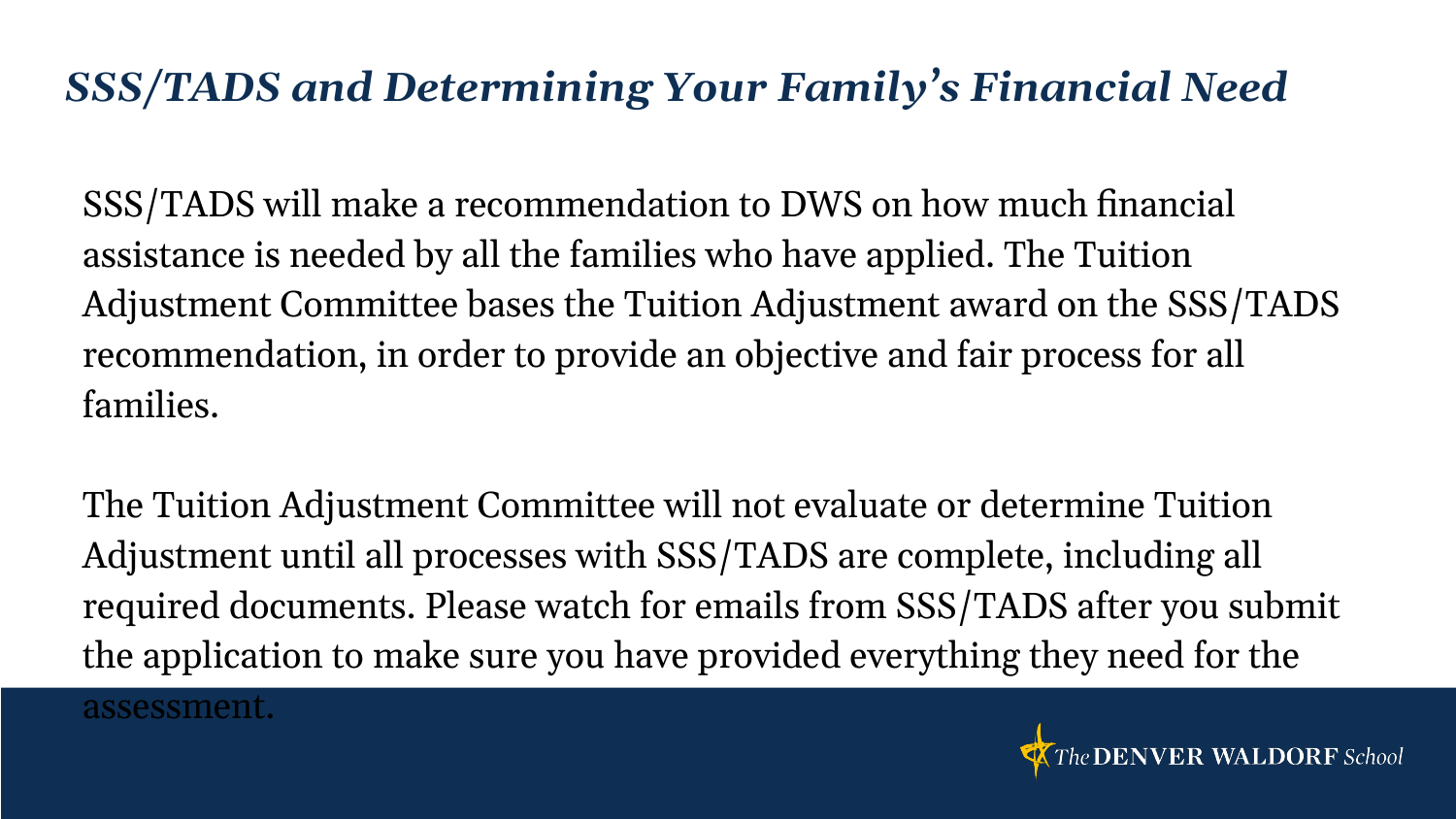

# SSS/TADS and Determining Your Family’s Financial Need
SSS/TADS will make a recommendation to DWS on how much financial assistance is needed by all the families who have applied. The Tuition Adjustment Committee bases the Tuition Adjustment award on the SSS/TADS recommendation, in order to provide an objective and fair process for all families.

The Tuition Adjustment Committee will not evaluate or determine Tuition Adjustment until all processes with SSS/TADS are complete, including all required documents. Please watch for emails from SSS/TADS after you submit the application to make sure you have provided everything they need for the assessment.